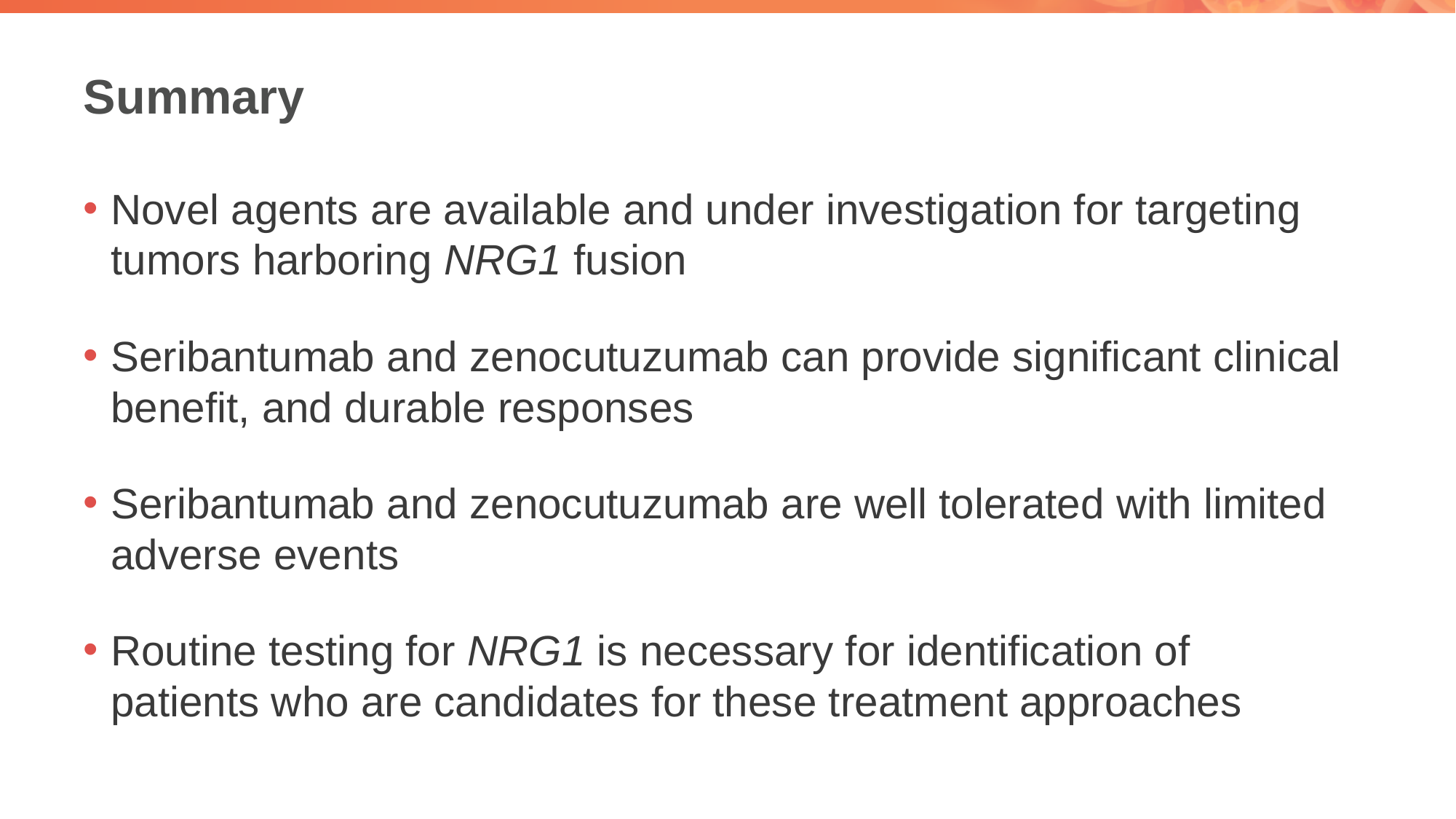

# Summary
Novel agents are available and under investigation for targeting tumors harboring NRG1 fusion
Seribantumab and zenocutuzumab can provide significant clinical benefit, and durable responses
Seribantumab and zenocutuzumab are well tolerated with limited adverse events
Routine testing for NRG1 is necessary for identification of patients who are candidates for these treatment approaches